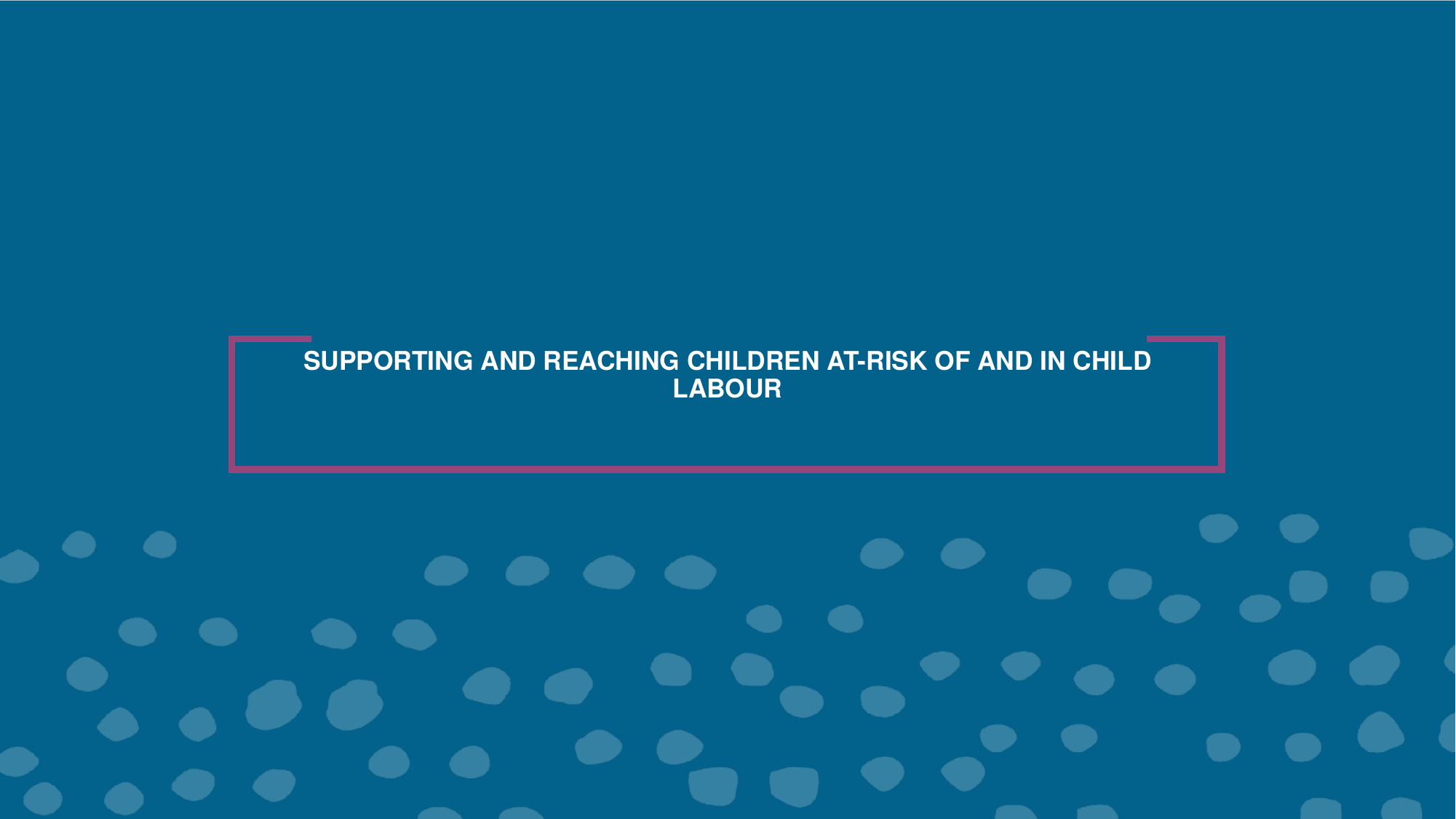

# SUPPORTING AND REACHING CHILDREN AT-RISK OF AND IN CHILD LABOUR